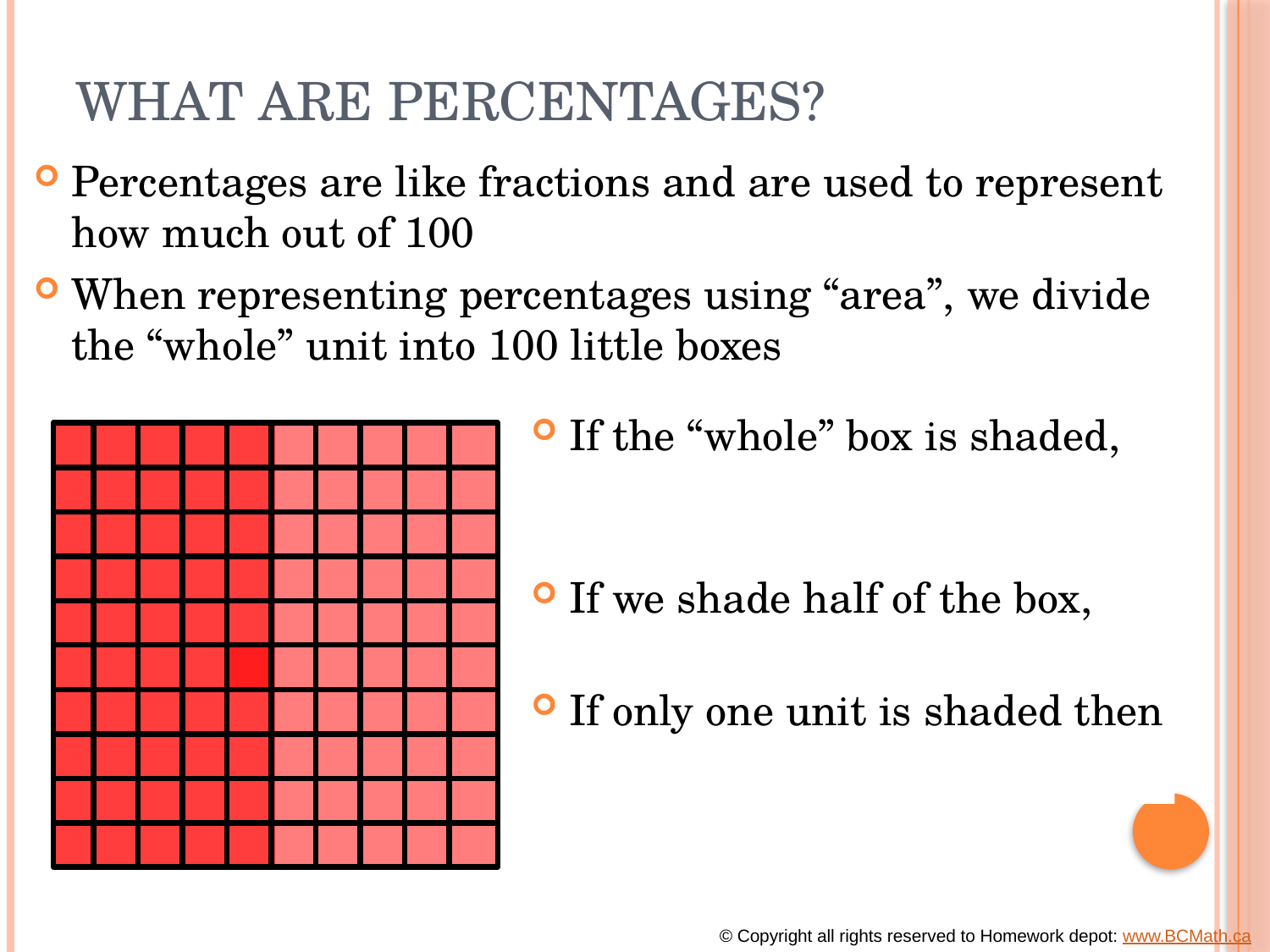

# What are Percentages?
Percentages are like fractions and are used to represent how much out of 100
When representing percentages using “area”, we divide the “whole” unit into 100 little boxes

If the “whole” box is shaded, then 100% of the area is shaded
If we shade half of the box, then 50% of the area is shaded
If only one unit is shaded then 1% of the area is shaded

© Copyright all rights reserved to Homework depot: www.BCMath.ca